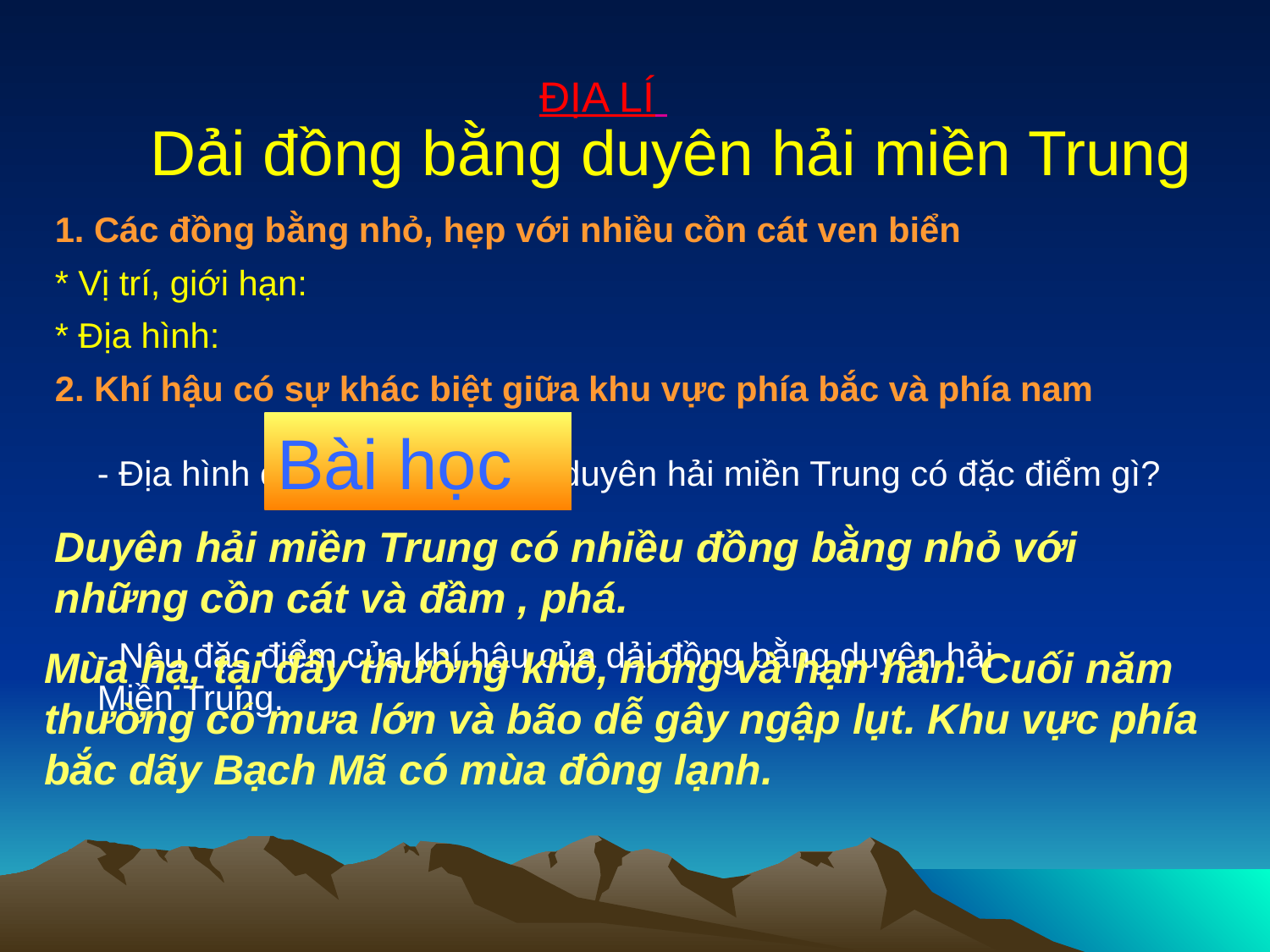

ĐỊA LÍ
Dải đồng bằng duyên hải miền Trung
1. Các đồng bằng nhỏ, hẹp với nhiều cồn cát ven biển
* Vị trí, giới hạn:
* Địa hình:
2. Khí hậu có sự khác biệt giữa khu vực phía bắc và phía nam
Bài học
- Địa hình của dải đồng bằng duyên hải miền Trung có đặc điểm gì?
Duyên hải miền Trung có nhiều đồng bằng nhỏ với những cồn cát và đầm , phá.
- Nêu đặc điểm của khí hậu của dải đồng bằng duyên hải Miền Trung.
Mùa hạ, tại đây thường khô, nóng và hạn hán. Cuối năm thường có mưa lớn và bão dễ gây ngập lụt. Khu vực phía bắc dãy Bạch Mã có mùa đông lạnh.